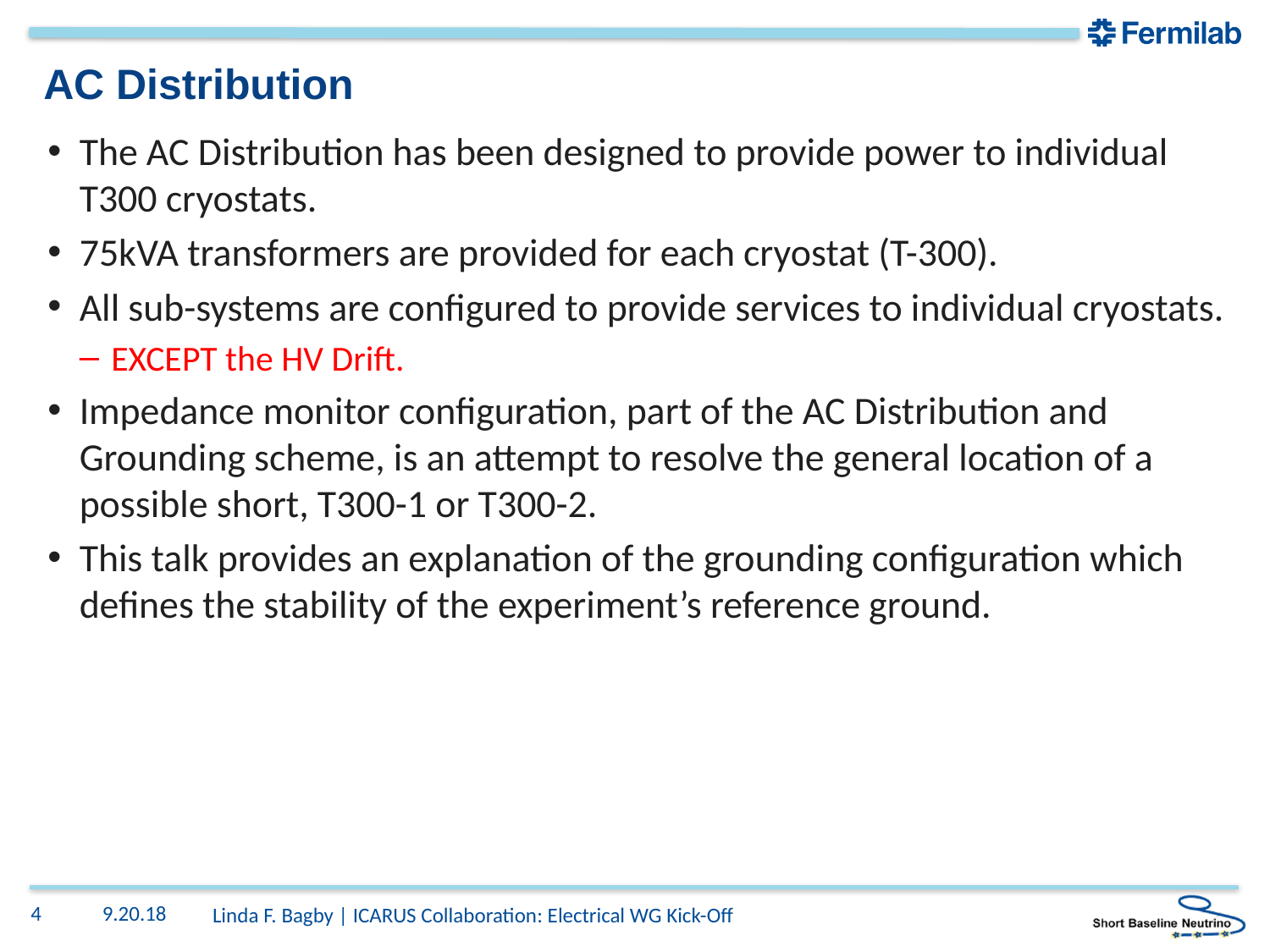

# AC Distribution
The AC Distribution has been designed to provide power to individual T300 cryostats.
75kVA transformers are provided for each cryostat (T-300).
All sub-systems are configured to provide services to individual cryostats.
EXCEPT the HV Drift.
Impedance monitor configuration, part of the AC Distribution and Grounding scheme, is an attempt to resolve the general location of a possible short, T300-1 or T300-2.
This talk provides an explanation of the grounding configuration which defines the stability of the experiment’s reference ground.

4
9.20.18
Linda F. Bagby | ICARUS Collaboration: Electrical WG Kick-Off